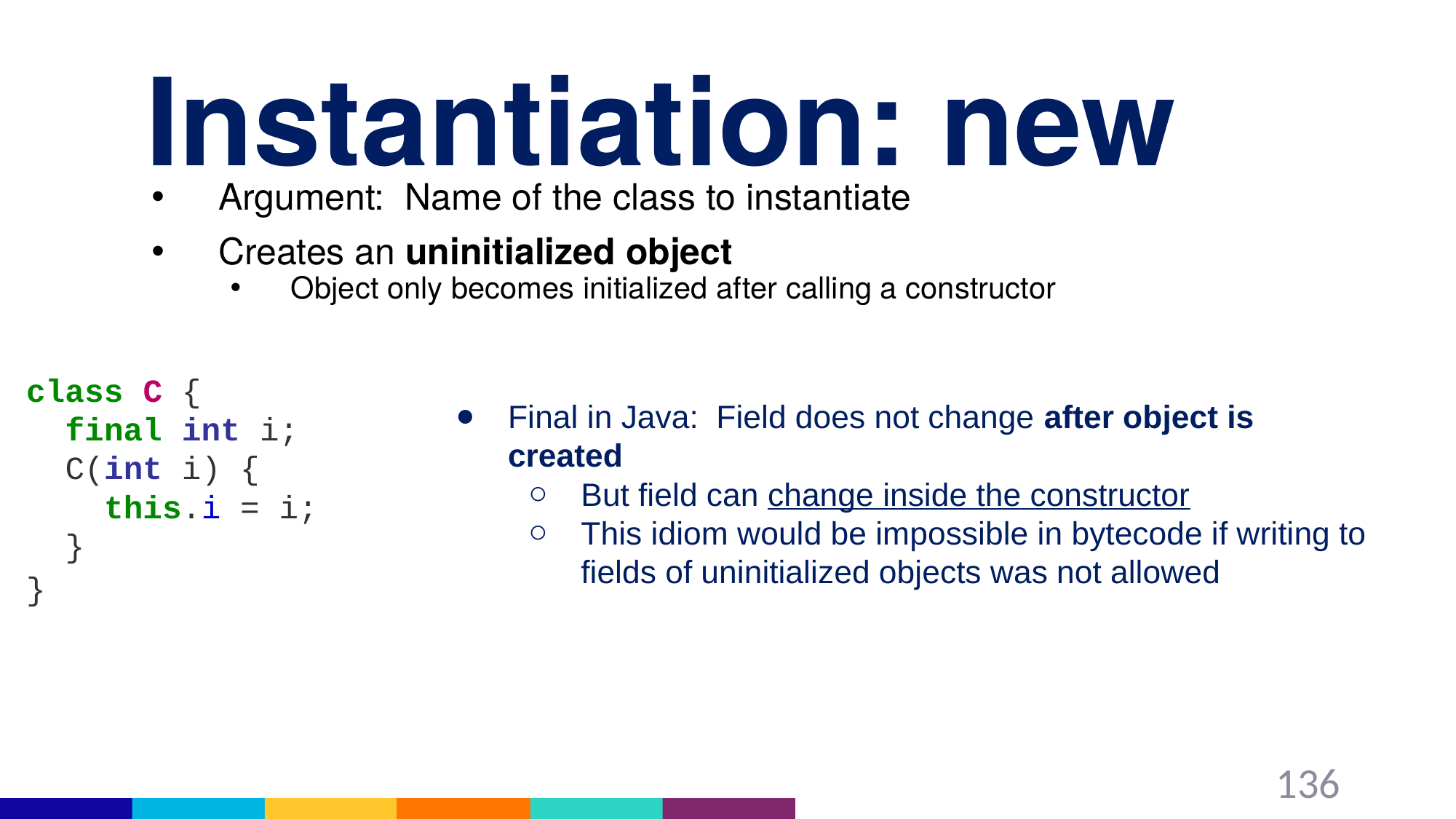

# Instantiation: new
Argument:  Name of the class to instantiate
Creates an uninitialized object
Object only becomes initialized after calling a constructor

class C {
  final int i;
  C(int i) {
    this.i = i;
  }
}
Final in Java:  Field does not change after object is created
But field can change inside the constructor
This idiom would be impossible in bytecode if writing to fields of uninitialized objects was not allowed
136